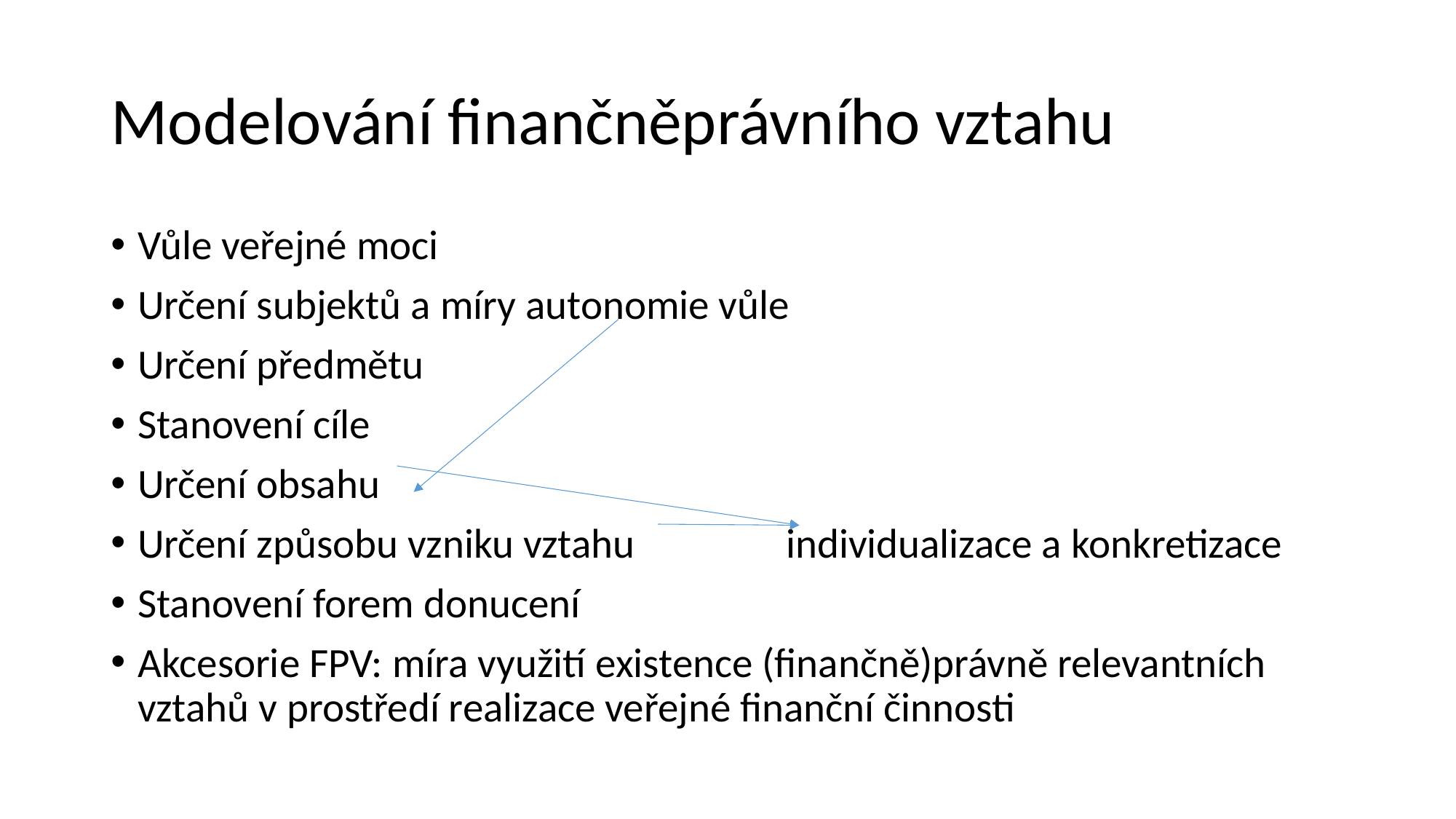

# Modelování finančněprávního vztahu
Vůle veřejné moci
Určení subjektů a míry autonomie vůle
Určení předmětu
Stanovení cíle
Určení obsahu
Určení způsobu vzniku vztahu                individualizace a konkretizace
Stanovení forem donucení
Akcesorie FPV: míra využití existence (finančně)právně relevantních vztahů v prostředí realizace veřejné finanční činnosti